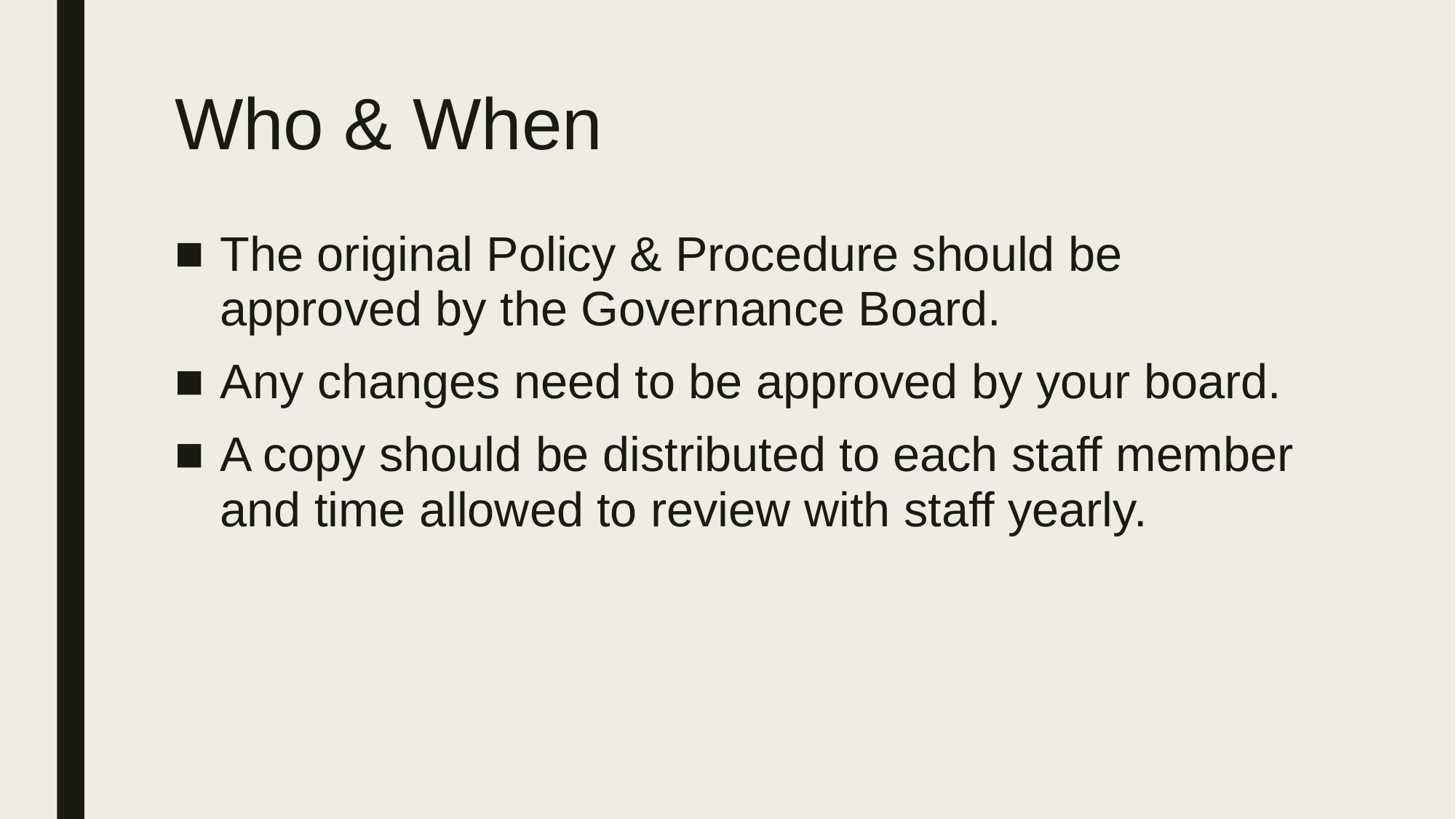

# Who & When
The original Policy & Procedure should be approved by the Governance Board.
Any changes need to be approved by your board.
A copy should be distributed to each staff member and time allowed to review with staff yearly.